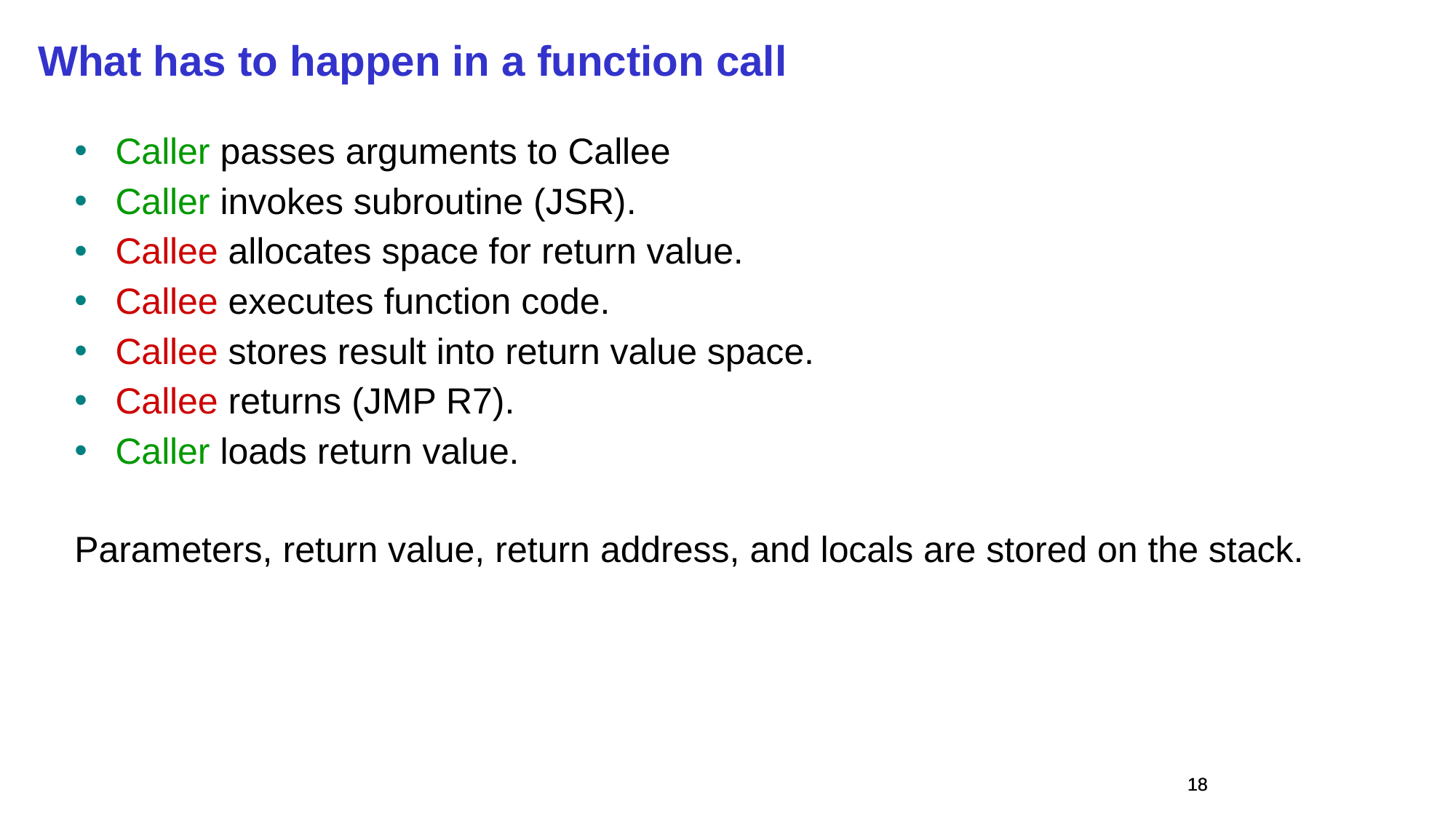

What has to happen in a function call
Caller passes arguments to Callee
Caller invokes subroutine (JSR).
Callee allocates space for return value.
Callee executes function code.
Callee stores result into return value space.
Callee returns (JMP R7).
Caller loads return value.

Parameters, return value, return address, and locals are stored on the stack.

18
18